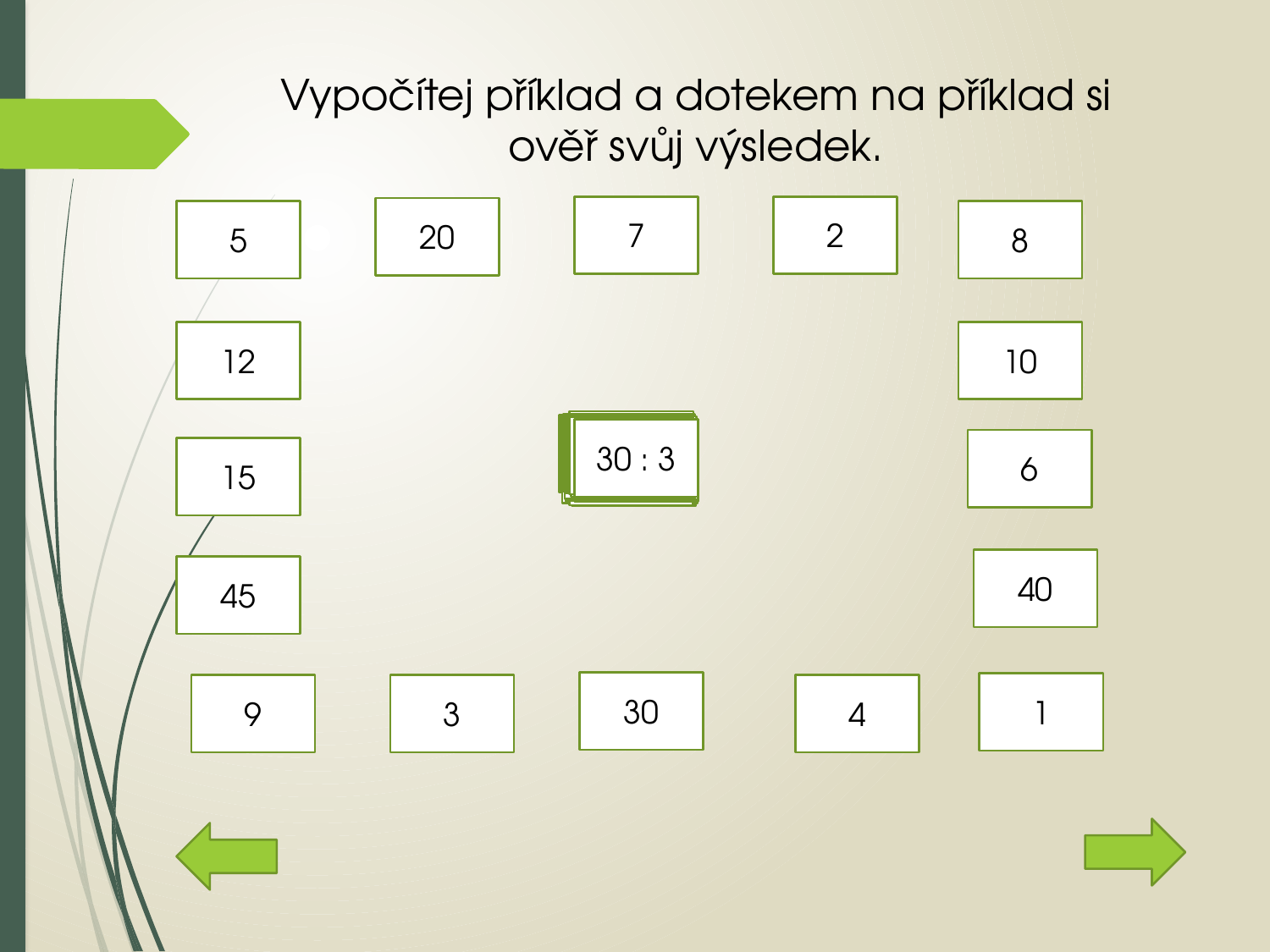

# Vypočítej příklad a dotekem na příklad si ověř svůj výsledek.
2
7
20
5
8
10
12
24 : 3
3 : 3
4 : 2
16 : 4
10 : 2
10 . 4
4 . 2
3 . 5
4 . 5
27 : 3
2 : 2
20 : 4
8 : 4
2 . 3
6 . 5
6 : 3
5 : 5
1 . 3
21 : 3
10 . 3
10 . 2
12 : 2
18 : 3
14 : 2
30 : 3
6 . 2
2 . 4
25 : 5
12 : 4
6 . 2
3 . 2
15 : 5
18 : 2
10 : 2
9 . 5
8 : 2
30 : 5
16 : 2
3 . 4
50 : 5
15 : 3
6 : 2
12 : 4
20 : 5
8 . 5
45 : 5
40 : 5
12 : 3
12 : 4
4 . 5
9 : 3
35 : 5
32 : 4
28 : 4
24 : 4
3 . 3
36 : 4
6
15
40
45
30
1
4
9
3